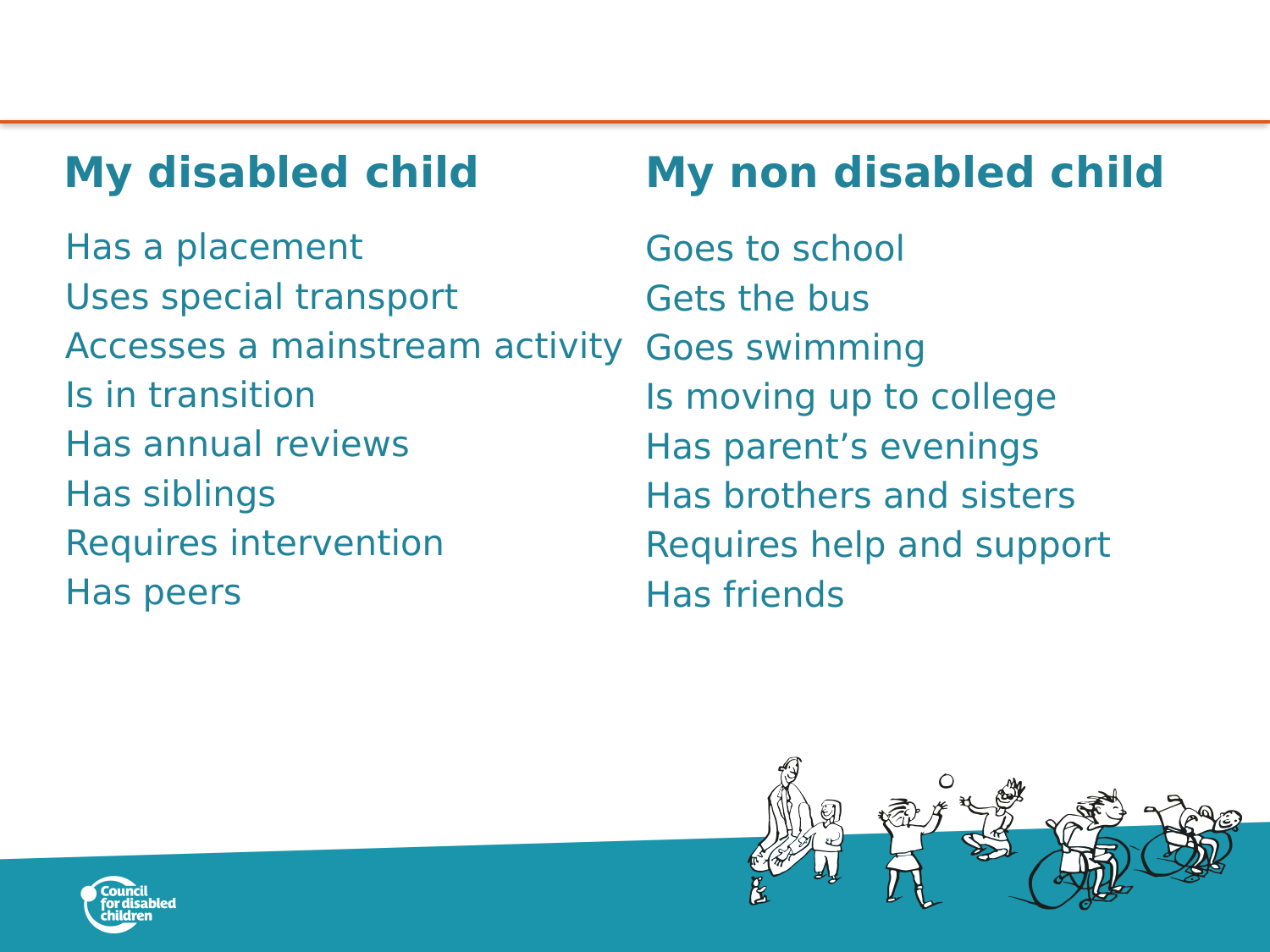

#
My disabled child
My non disabled child
Has a placement
Uses special transport
Accesses a mainstream activity
Is in transition
Has annual reviews
Has siblings
Requires intervention
Has peers

Goes to school
Gets the bus
Goes swimming
Is moving up to college
Has parent’s evenings
Has brothers and sisters
Requires help and support
Has friends